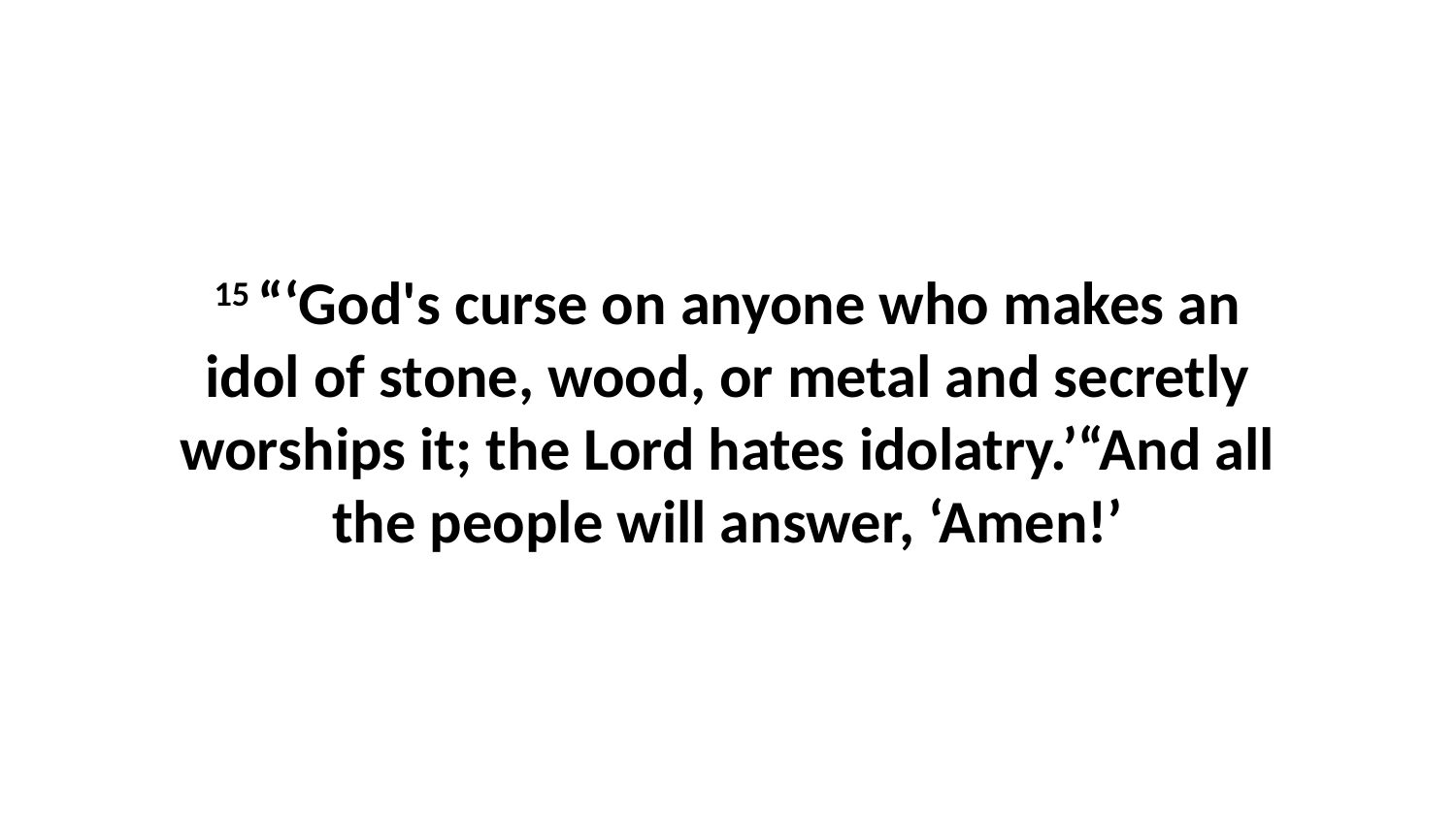

15 “‘God's curse on anyone who makes an idol of stone, wood, or metal and secretly worships it; the Lord hates idolatry.’“And all the people will answer, ‘Amen!’